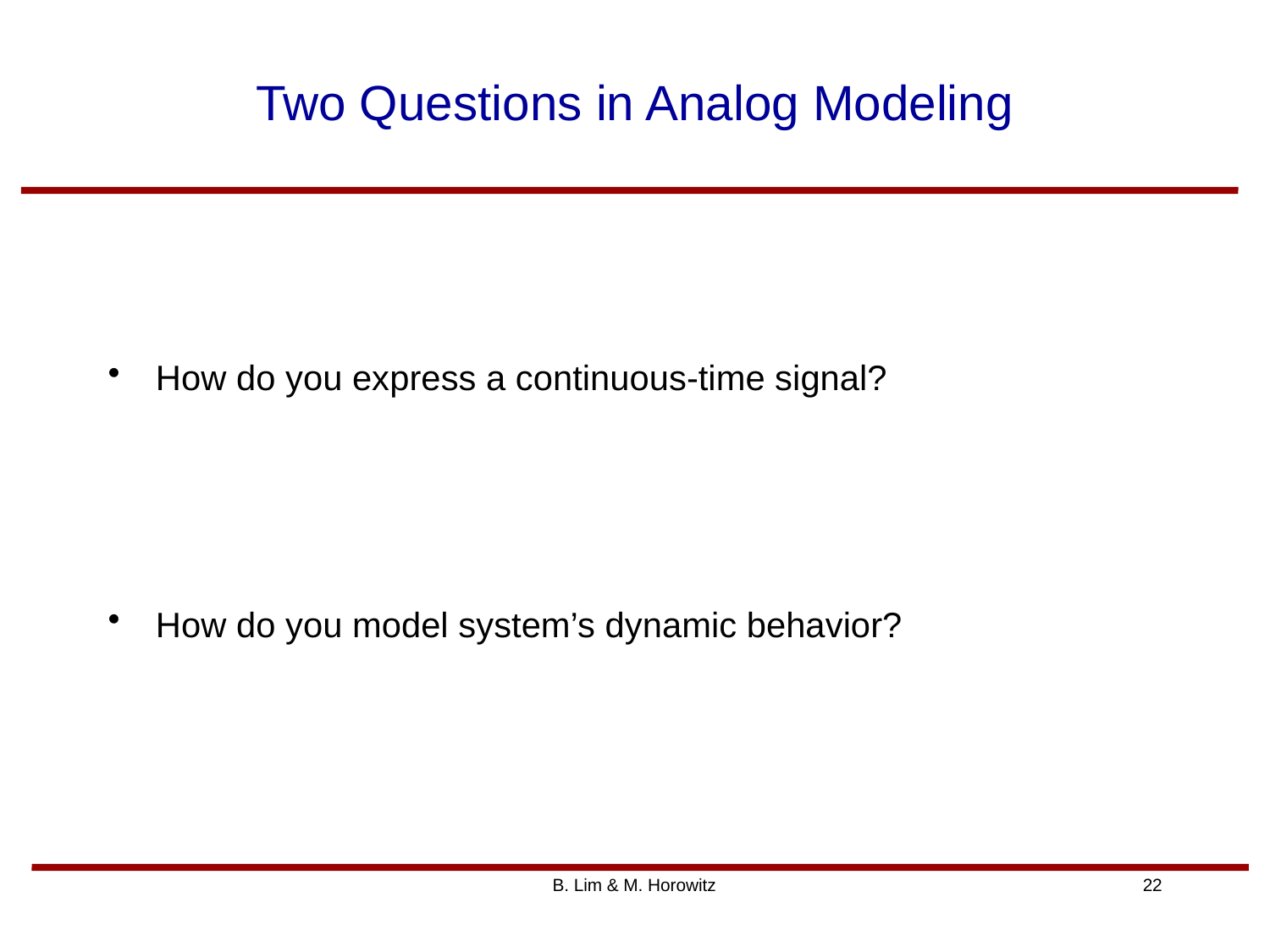

# Two Questions in Analog Modeling

How do you express a continuous-time signal?

How do you model system’s dynamic behavior?